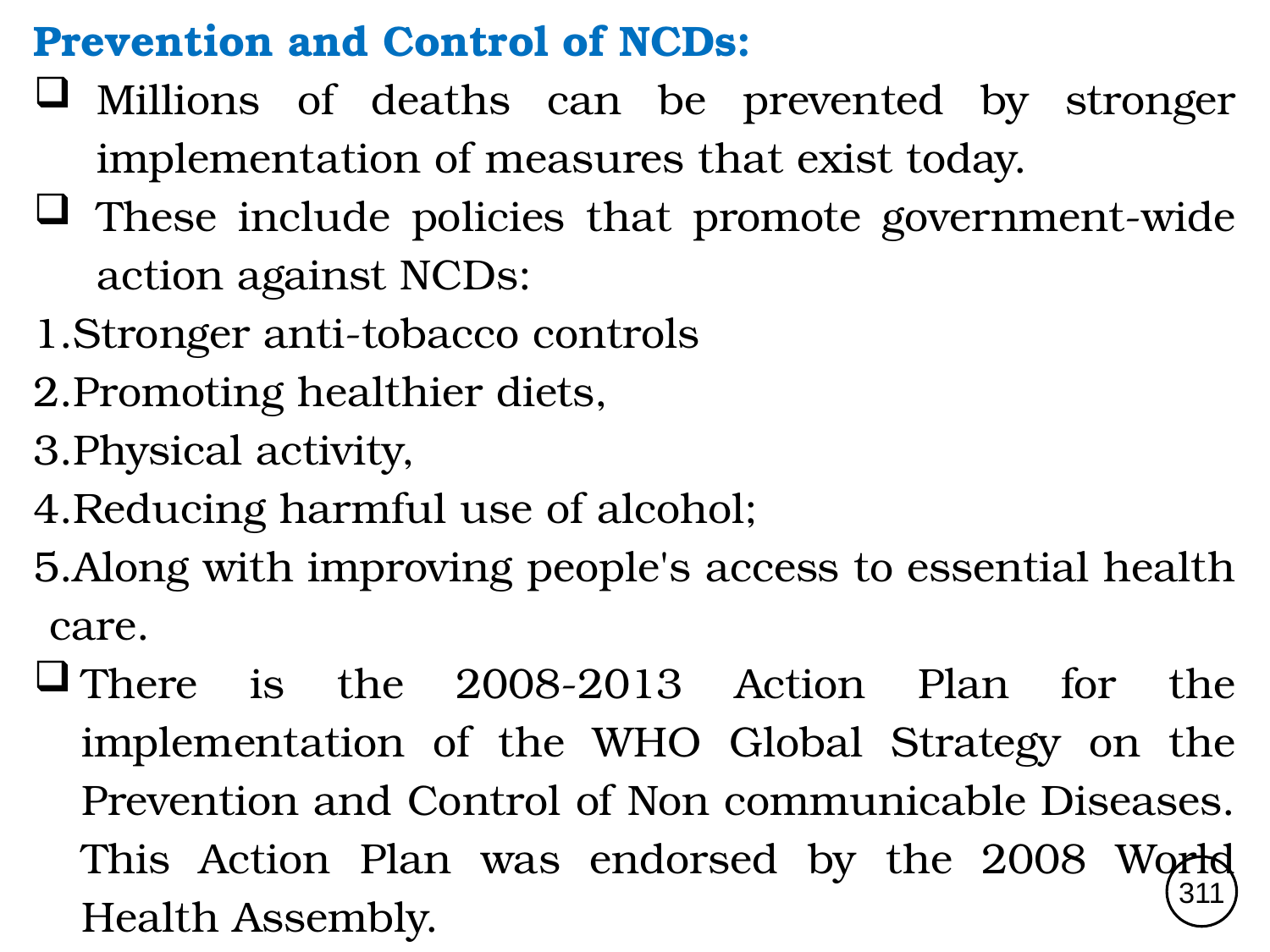

Prevention and Control of NCDs:
Millions of deaths can be prevented by stronger implementation of measures that exist today.
These include policies that promote government-wide action against NCDs:
Stronger anti-tobacco controls
Promoting healthier diets,
Physical activity,
Reducing harmful use of alcohol;
Along with improving people's access to essential health care.
There is the 2008-2013 Action Plan for the implementation of the WHO Global Strategy on the Prevention and Control of Non communicable Diseases. This Action Plan was endorsed by the 2008 World Health Assembly.

311